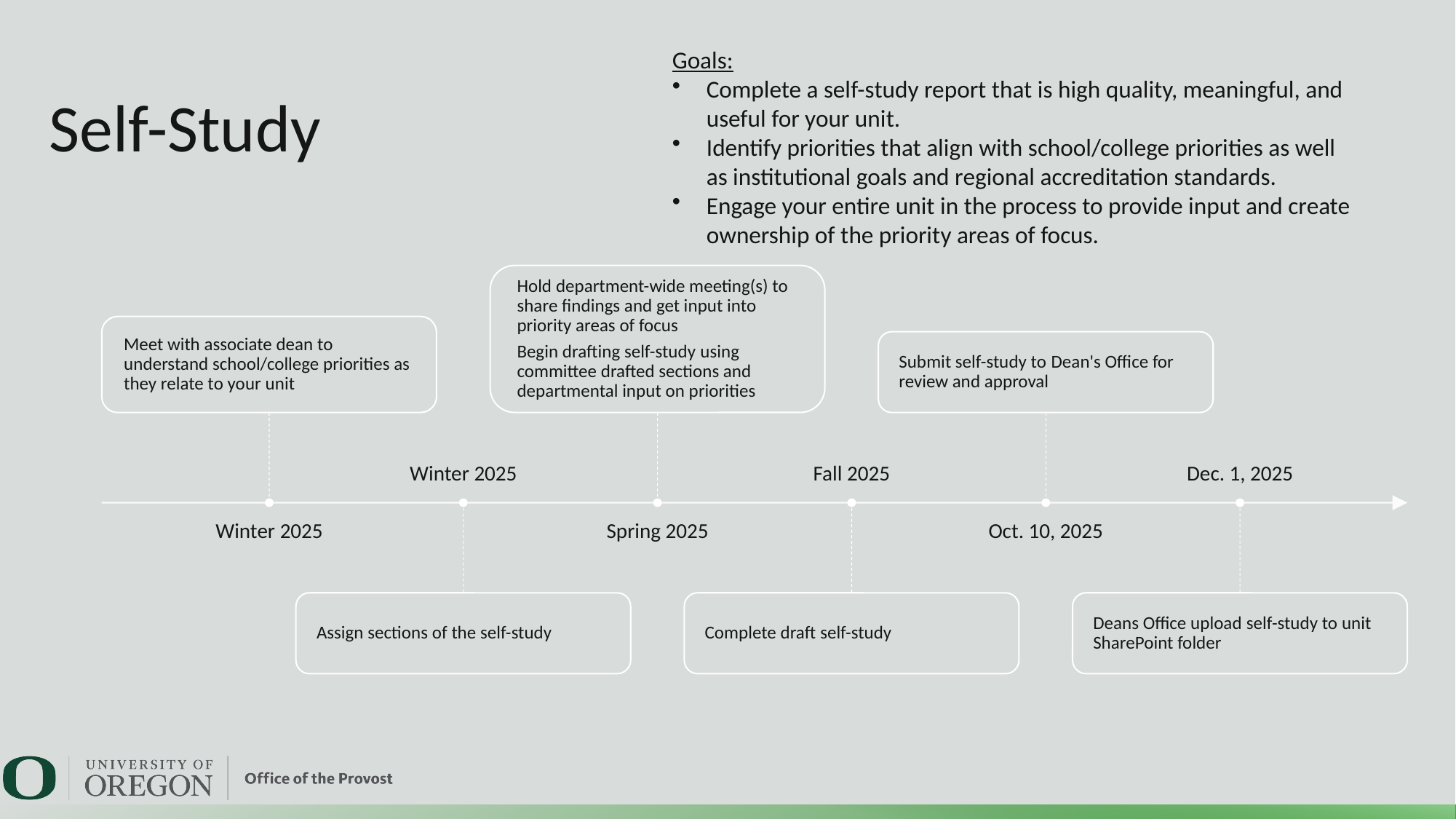

Goals:
Complete a self-study report that is high quality, meaningful, and useful for your unit.
Identify priorities that align with school/college priorities as well as institutional goals and regional accreditation standards.
Engage your entire unit in the process to provide input and create ownership of the priority areas of focus.

Self-Study
Winter 2025
Meet with associate dean to understand school/college priorities as they relate to your unit
Winter 2025
Assign sections of the self-study
Spring 2025
Hold department-wide meeting(s) to share findings and get input into priority areas of focus
Begin drafting self-study using committee drafted sections and departmental input on priorities
Fall 2025
Complete draft self-study
Oct. 10, 2025
Submit self-study to Dean's Office for review and approval
Dec. 1, 2025
Deans Office upload self-study to unit SharePoint folder